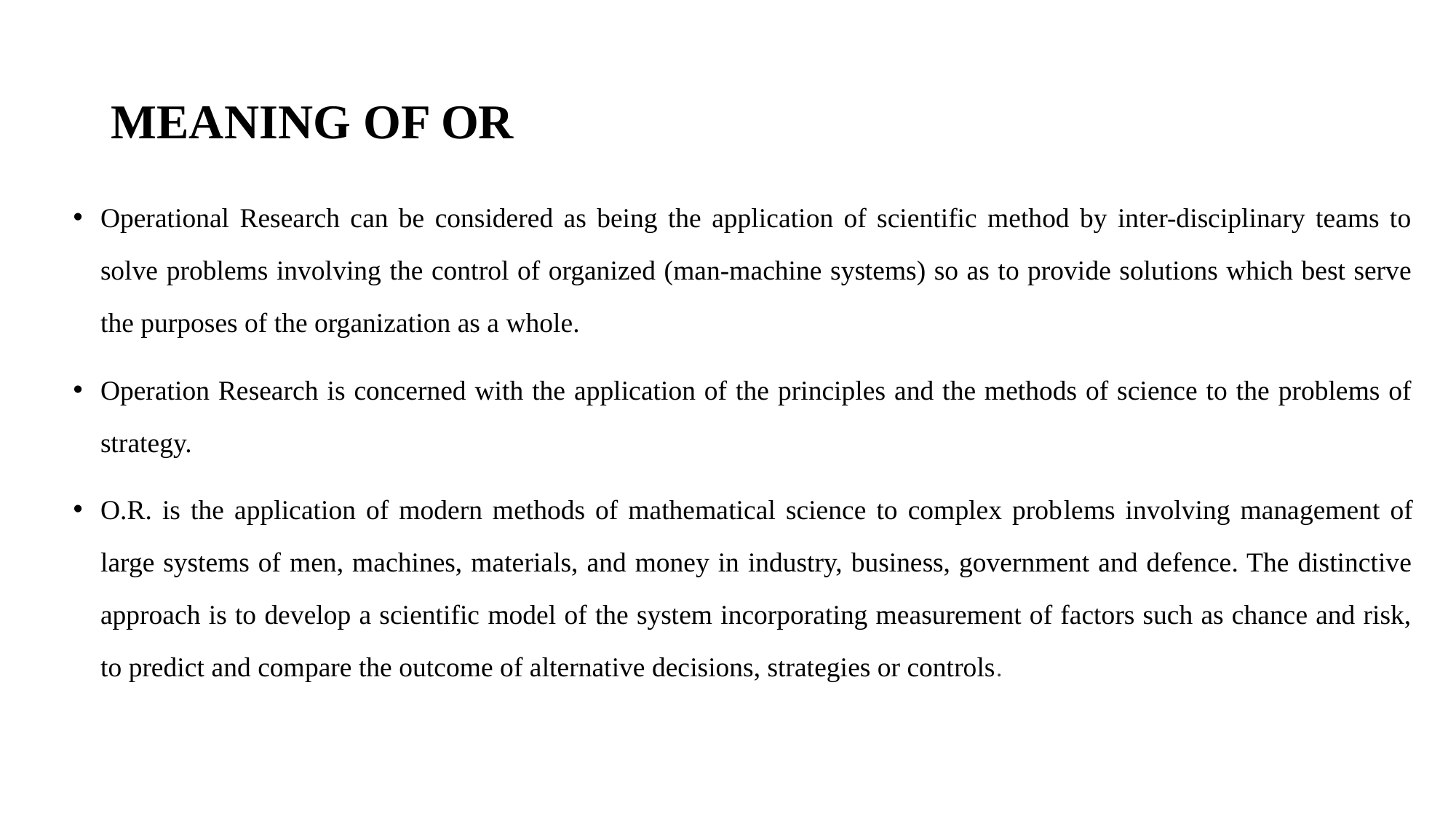

# MEANING OF OR
Operational Research can be considered as being the application of scientific method by inter-disciplinary teams to solve problems involving the control of organized (man-machine systems) so as to provide solutions which best serve the purposes of the organization as a whole.
Operation Research is concerned with the application of the principles and the methods of science to the problems of strategy.
O.R. is the application of modern methods of mathematical science to complex prob­lems involving management of large systems of men, machines, materials, and money in industry, business, government and defence. The distinctive approach is to develop a scientific model of the system incorporating measurement of factors such as chance and risk, to predict and compare the outcome of alternative decisions, strategies or controls.